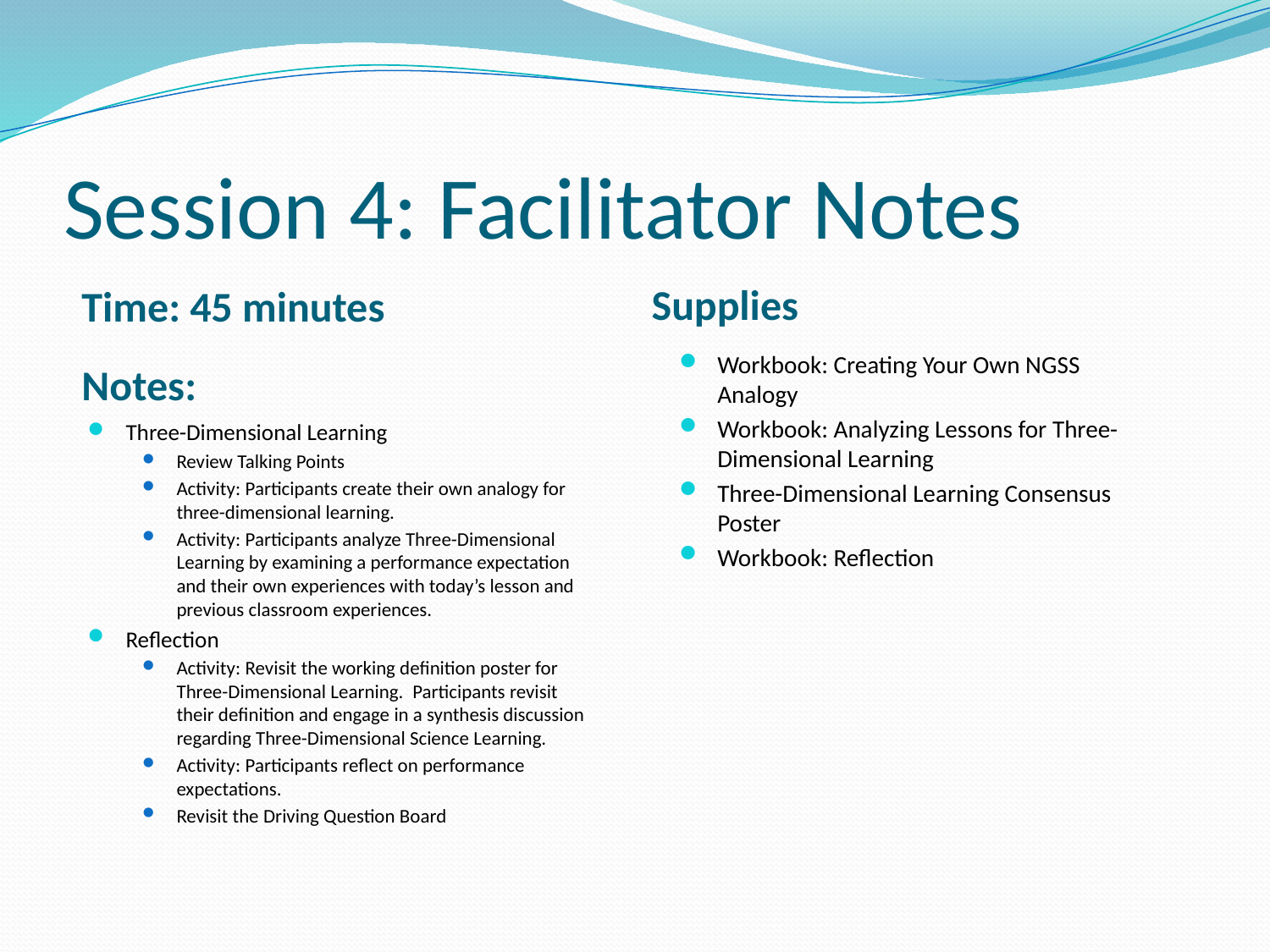

# Session 4: Facilitator Notes
Supplies
Time: 45 minutes

Notes:
Workbook: Creating Your Own NGSS Analogy
Workbook: Analyzing Lessons for Three-Dimensional Learning
Three-Dimensional Learning Consensus Poster
Workbook: Reflection
Three-Dimensional Learning
Review Talking Points
Activity: Participants create their own analogy for three-dimensional learning.
Activity: Participants analyze Three-Dimensional Learning by examining a performance expectation and their own experiences with today’s lesson and previous classroom experiences.
Reflection
Activity: Revisit the working definition poster for Three-Dimensional Learning.  Participants revisit their definition and engage in a synthesis discussion regarding Three-Dimensional Science Learning.
Activity: Participants reflect on performance expectations.
Revisit the Driving Question Board